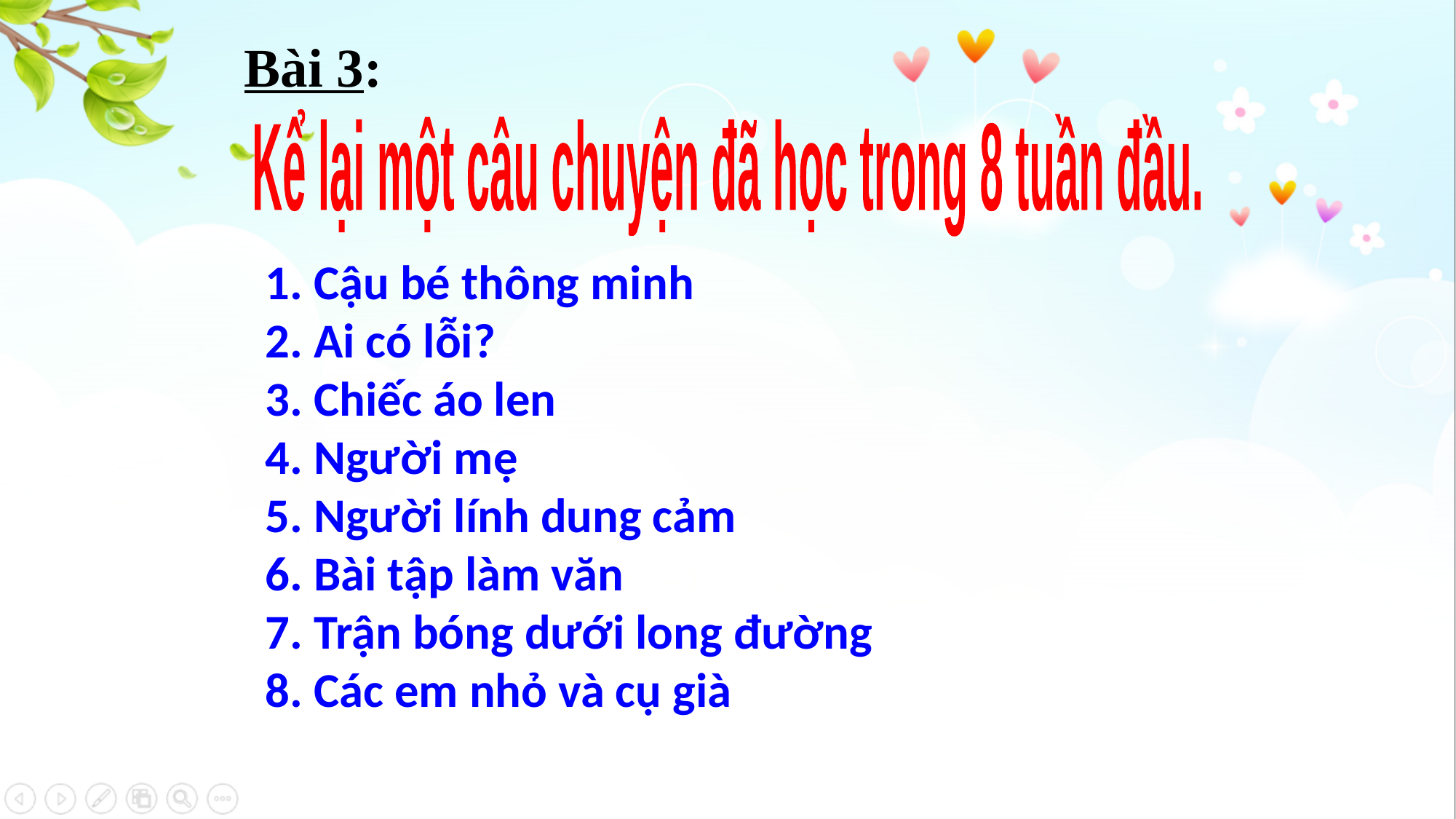

Bài 3:
  Kể lại một câu chuyện đã học trong 8 tuần đầu.
1. Cậu bé thông minh
2. Ai có lỗi?
3. Chiếc áo len
4. Người mẹ
5. Người lính dung cảm
6. Bài tập làm văn
7. Trận bóng dưới long đường
8. Các em nhỏ và cụ già